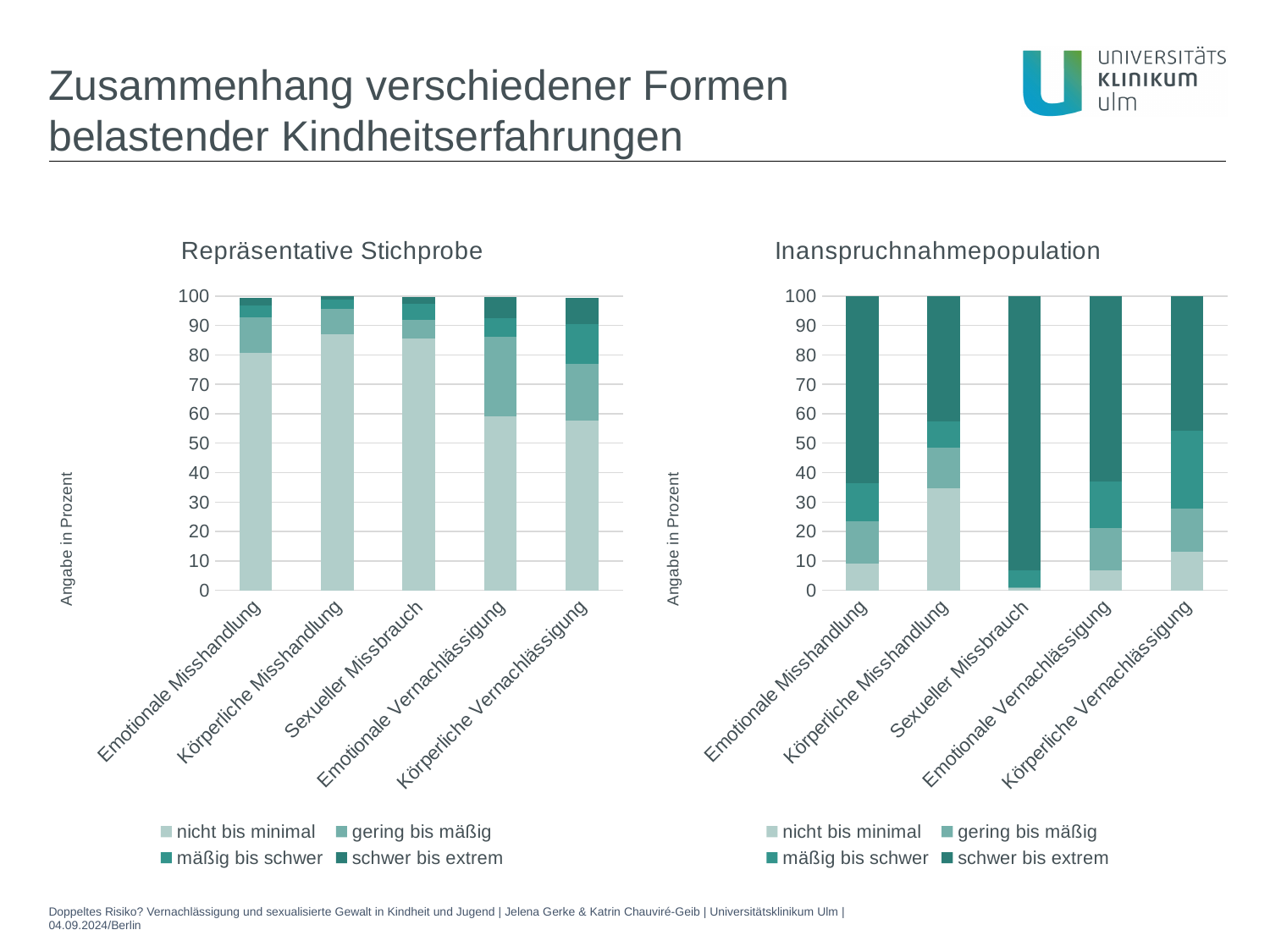

Zusammenhang verschiedener Formen belastender Kindheitserfahrungen

### Chart: Repräsentative Stichprobe

| Category | nicht bis minimal | gering bis mäßig | mäßig bis schwer | schwer bis extrem |
|---|---|---|---|---|
| Emotionale Misshandlung | 80.8 | 12.0 | 3.9 | 2.6 |
| Körperliche Misshandlung | 87.1 | 8.5 | 3.3 | 3.3 |
| Sexueller Missbrauch | 85.6 | 6.3 | 5.3 | 2.3 |
| Emotionale Vernachlässigung | 59.2 | 27.0 | 6.2 | 7.1 |
| Körperliche Vernachlässigung | 57.8 | 19.2 | 13.4 | 9.0 |

### Chart: Inanspruchnahmepopulation

| Category | nicht bis minimal | gering bis mäßig | mäßig bis schwer | schwer bis extrem |
|---|---|---|---|---|
| Emotionale Misshandlung | 9.2 | 14.2 | 13.0 | 63.6 |
| Körperliche Misshandlung | 34.6 | 13.9 | 8.9 | 42.6 |
| Sexueller Missbrauch | 0.6 | 0.3 | 5.9 | 93.2 |
| Emotionale Vernachlässigung | 6.8 | 14.5 | 15.7 | 63.0 |
| Körperliche Vernachlässigung | 13.0 | 14.8 | 26.3 | 45.9 |
Doppeltes Risiko? Vernachlässigung und sexualisierte Gewalt in Kindheit und Jugend | Jelena Gerke & Katrin Chauviré-Geib | Universitätsklinikum Ulm | 04.09.2024/Berlin